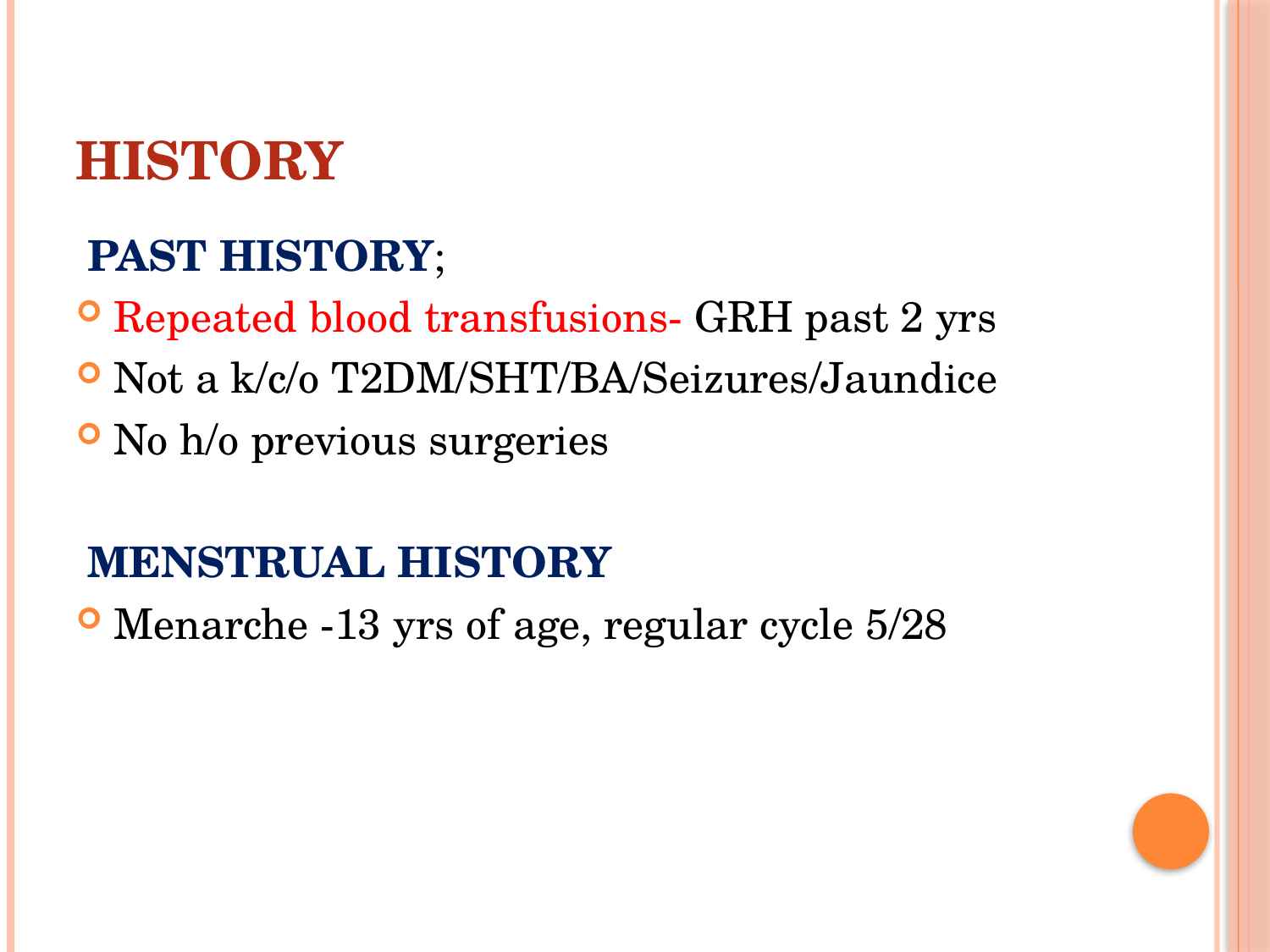

# HISTORY
 PAST HISTORY;
Repeated blood transfusions- GRH past 2 yrs
Not a k/c/o T2DM/SHT/BA/Seizures/Jaundice
No h/o previous surgeries

 MENSTRUAL HISTORY
Menarche -13 yrs of age, regular cycle 5/28